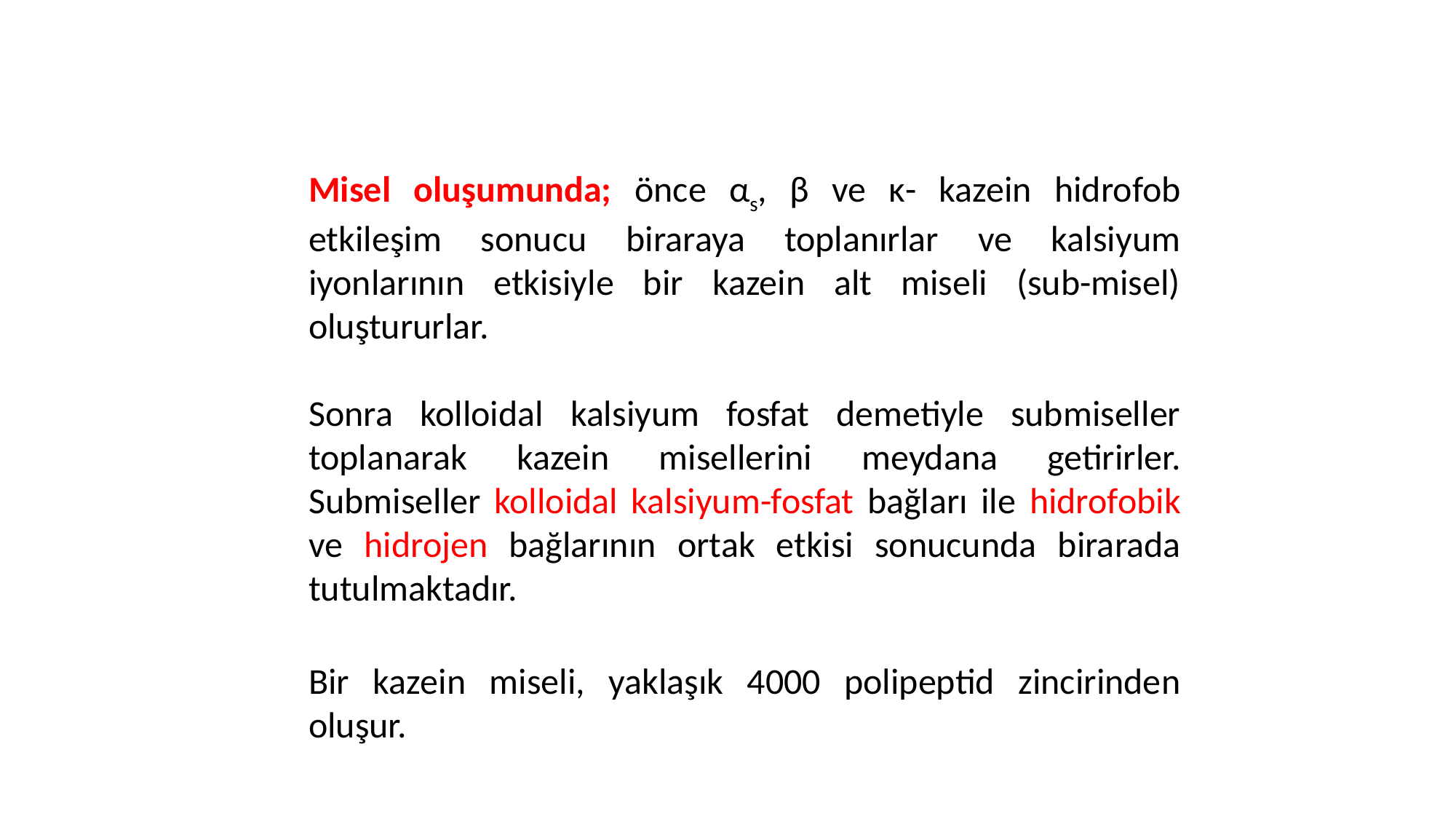

Misel oluşumunda; önce αs, β ve κ- kazein hidrofob etkileşim sonucu biraraya toplanırlar ve kalsiyum iyonlarının etkisiyle bir kazein alt miseli (sub-misel) oluştururlar.

Sonra kolloidal kalsiyum fosfat demetiyle submiseller toplanarak kazein misellerini meydana getirirler. Submiseller kolloidal kalsiyum-fosfat bağları ile hidrofobik ve hidrojen bağlarının ortak etkisi sonucunda birarada tutulmaktadır.

Bir kazein miseli, yaklaşık 4000 polipeptid zincirinden oluşur.